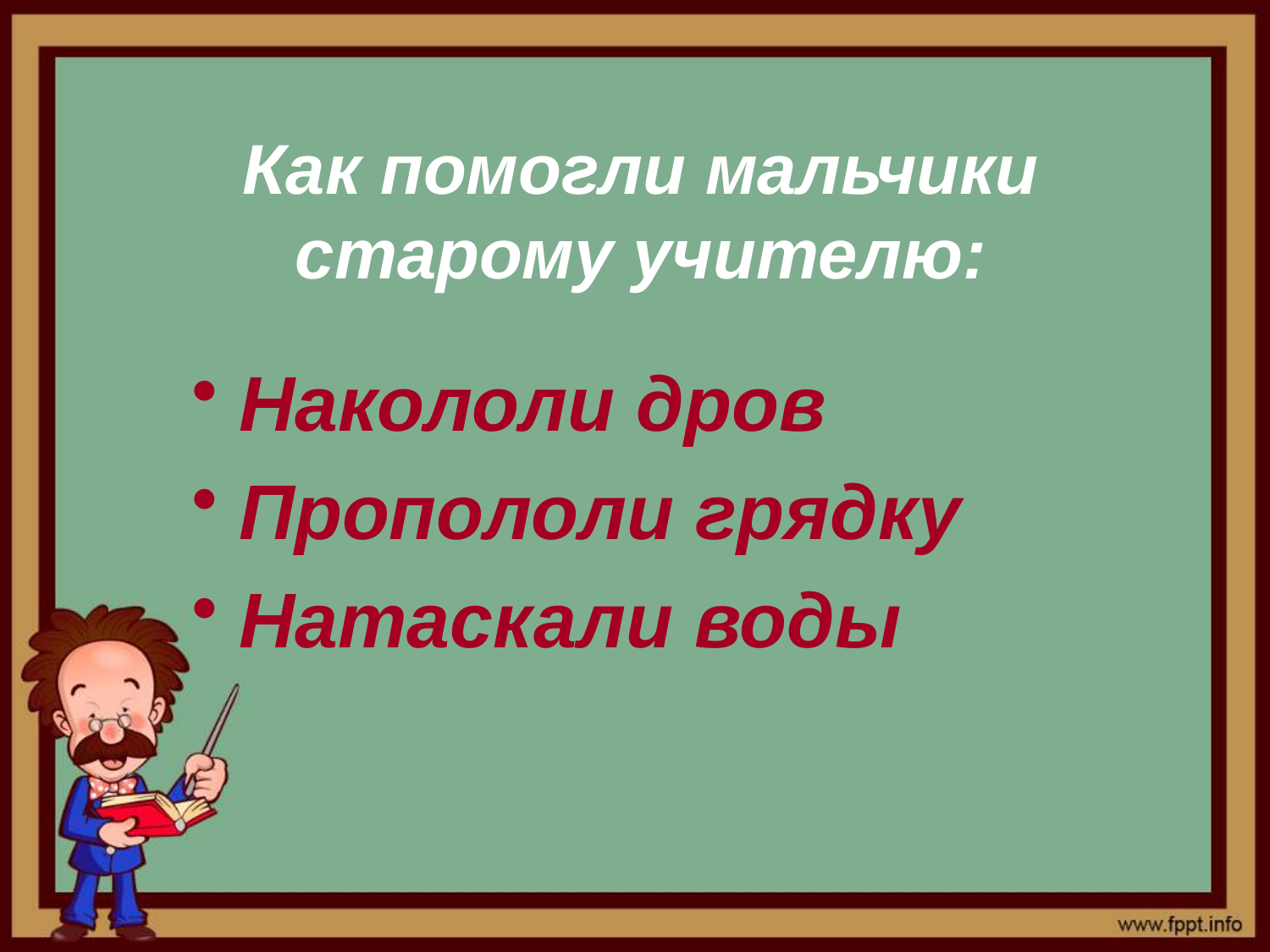

# Как помогли мальчики старому учителю:
Накололи дров
Пропололи грядку
Натаскали воды